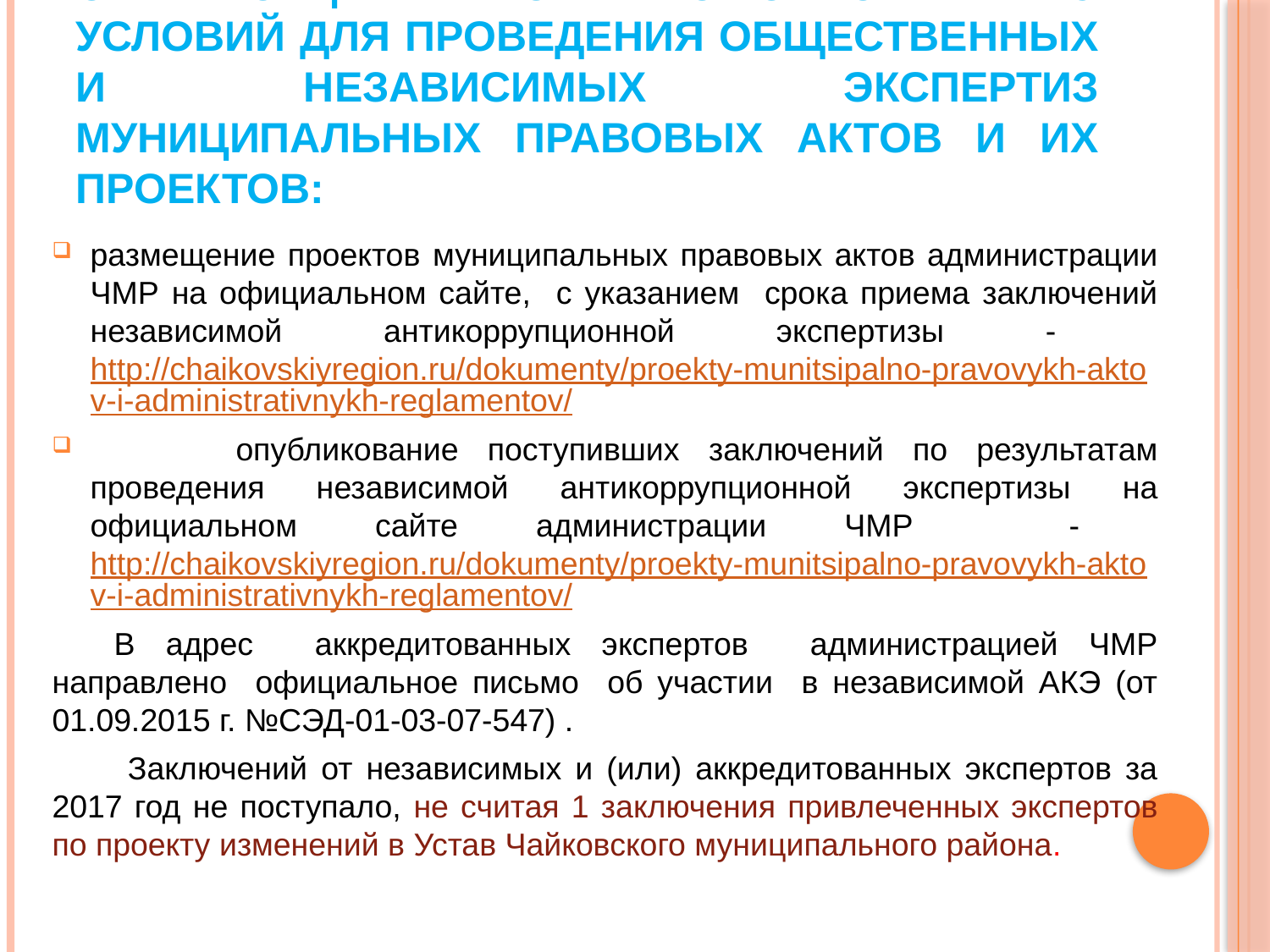

# Организация работы по обеспечению условий для проведения общественных и независимых экспертиз муниципальных правовых актов и их проектов:
размещение проектов муниципальных правовых актов администрации ЧМР на официальном сайте,  с указанием  срока приема заключений независимой антикоррупционной экспертизы -  http://chaikovskiyregion.ru/dokumenty/proekty-munitsipalno-pravovykh-aktov-i-administrativnykh-reglamentov/
     опубликование поступивших заключений по результатам проведения независимой антикоррупционной экспертизы на официальном сайте администрации ЧМР  -  http://chaikovskiyregion.ru/dokumenty/proekty-munitsipalno-pravovykh-aktov-i-administrativnykh-reglamentov/
В адрес  аккредитованных экспертов  администрацией ЧМР направлено  официальное письмо  об участии  в независимой АКЭ (от 01.09.2015 г. №СЭД-01-03-07-547) .
 Заключений от независимых и (или) аккредитованных экспертов за 2017 год не поступало, не считая 1 заключения привлеченных экспертов по проекту изменений в Устав Чайковского муниципального района.